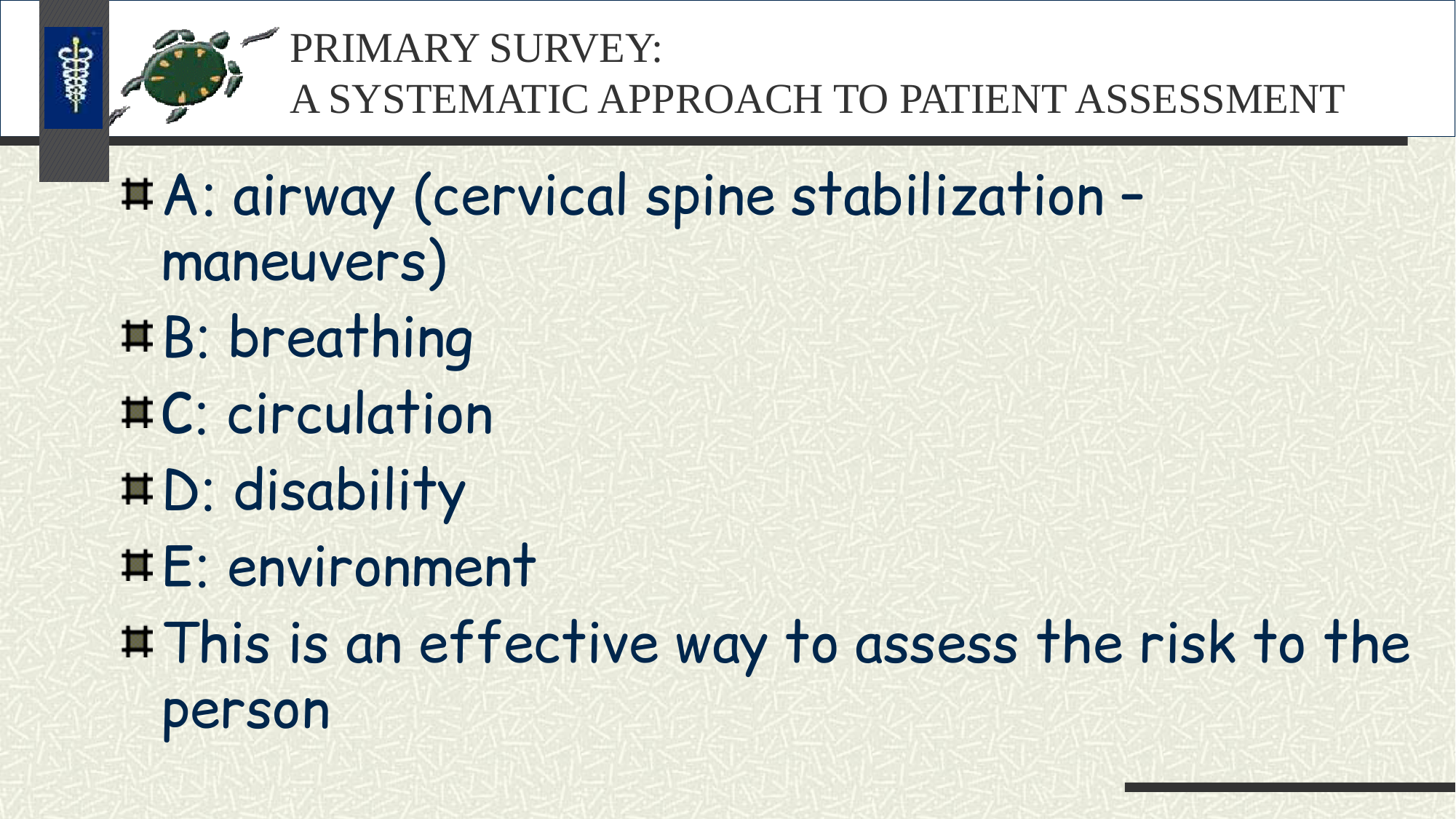

# PRIMARY SURVEY: A SYSTEMATIC APPROACH TO PATIENT ASSESSMENT
A: airway (cervical spine stabilization – maneuvers)
B: breathing
C: circulation
D: disability
E: environment
This is an effective way to assess the risk to the person